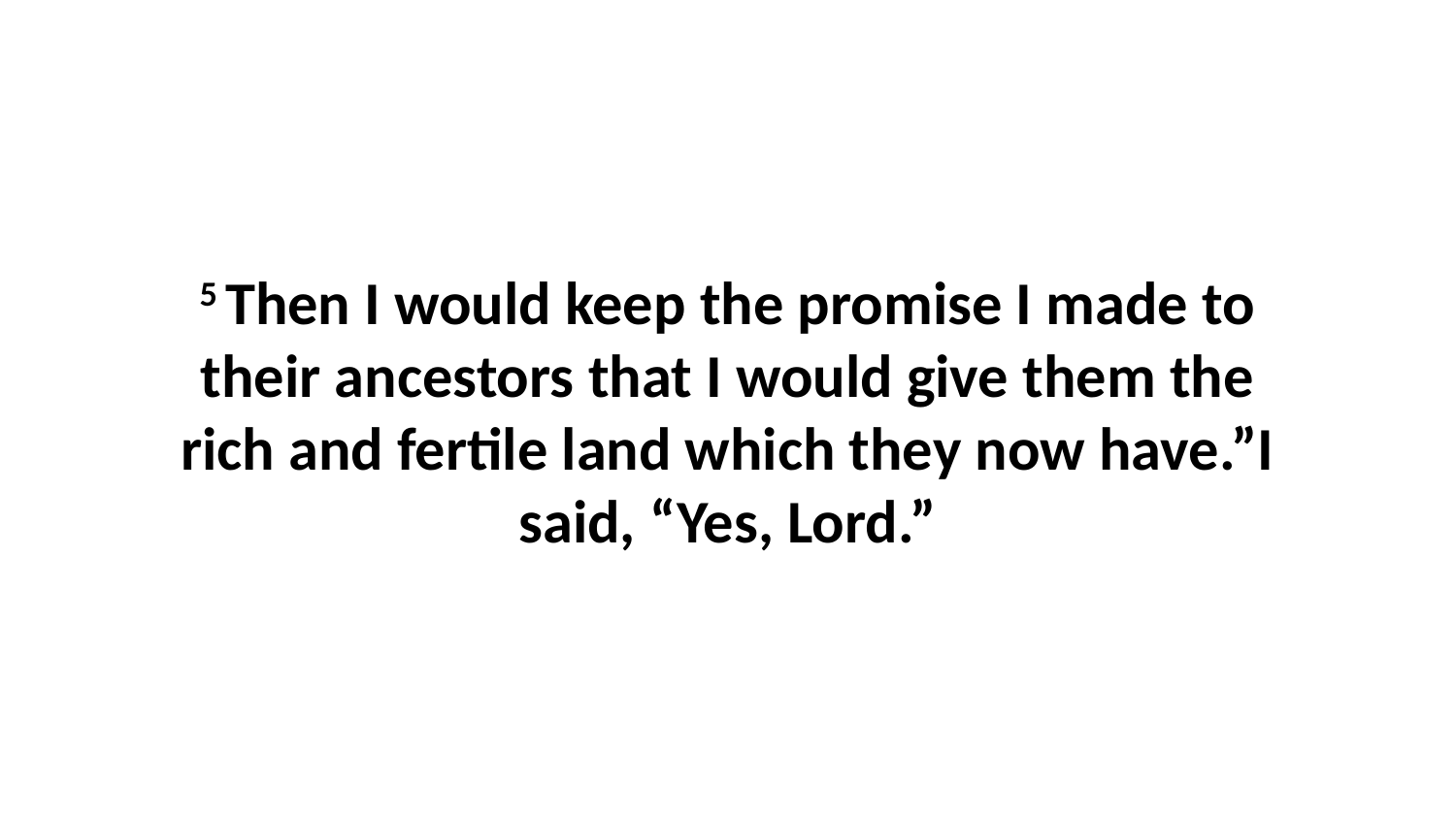

5 Then I would keep the promise I made to their ancestors that I would give them the rich and fertile land which they now have.”I said, “Yes, Lord.”